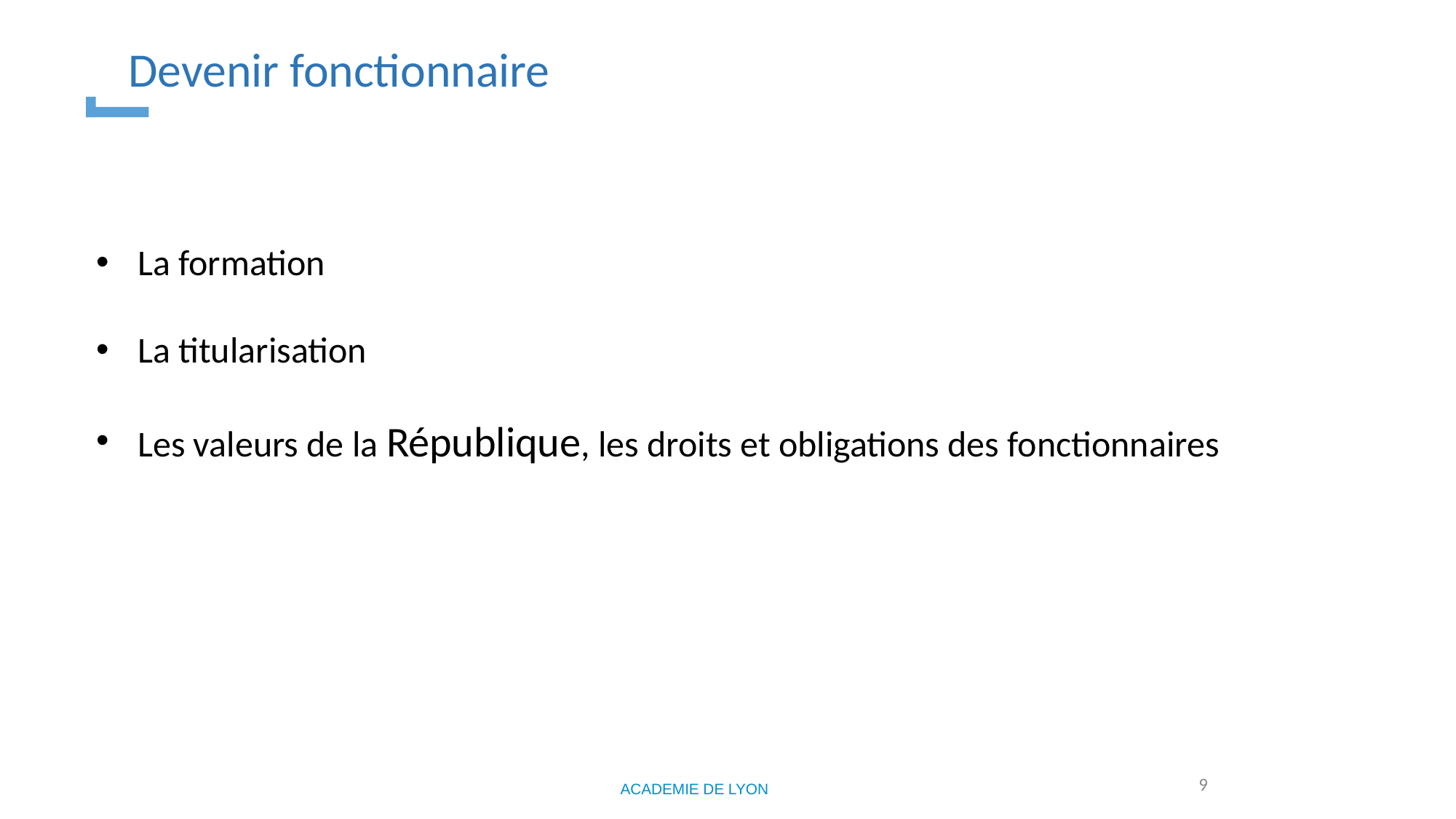

# Devenir fonctionnaire

La formation

La titularisation

Les valeurs de la République, les droits et obligations des fonctionnaires
9
ACADEMIE DE LYON